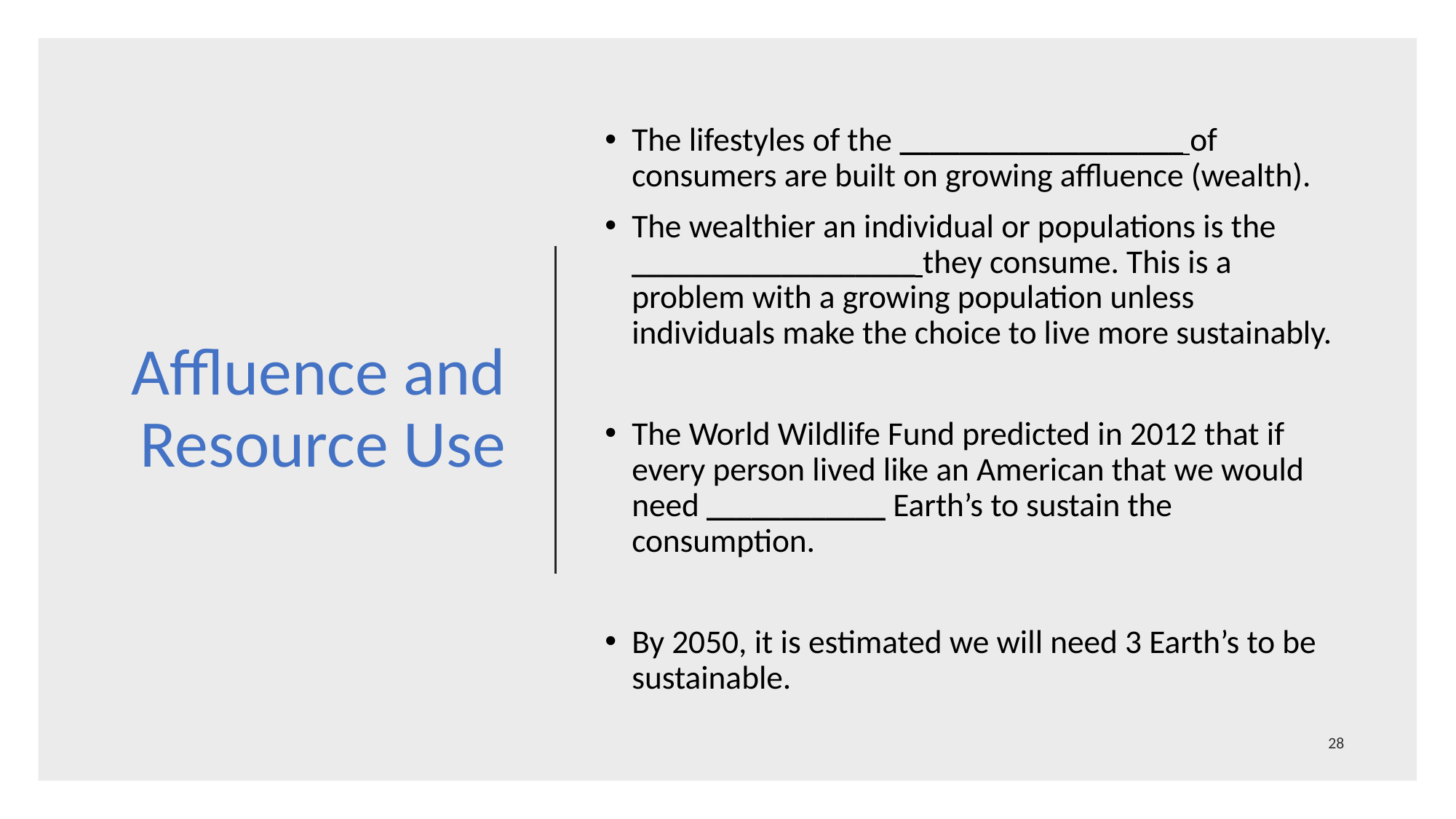

# Affluence and Resource Use
The lifestyles of the ___________________ of consumers are built on growing affluence (wealth).
The wealthier an individual or populations is the ___________________ they consume. This is a problem with a growing population unless individuals make the choice to live more sustainably.

The World Wildlife Fund predicted in 2012 that if every person lived like an American that we would need ____________ Earth’s to sustain the consumption.

By 2050, it is estimated we will need 3 Earth’s to be sustainable.
28